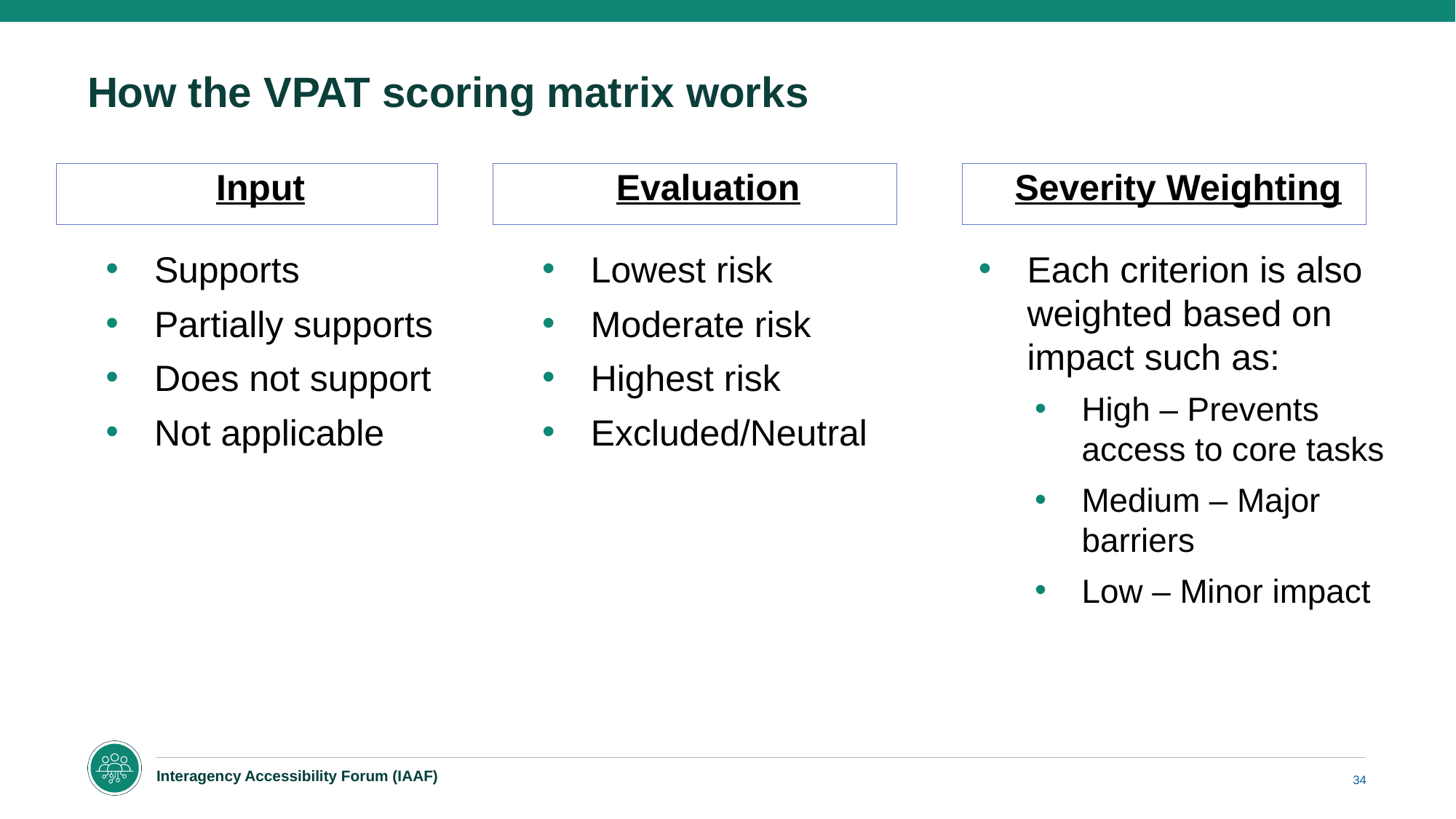

# How the VPAT scoring matrix works
Input
Evaluation
Severity Weighting
Supports
Partially supports
Does not support
Not applicable
Lowest risk
Moderate risk
Highest risk
Excluded/Neutral
Each criterion is also weighted based on impact such as:
High – Prevents access to core tasks
Medium – Major barriers
Low – Minor impact
34